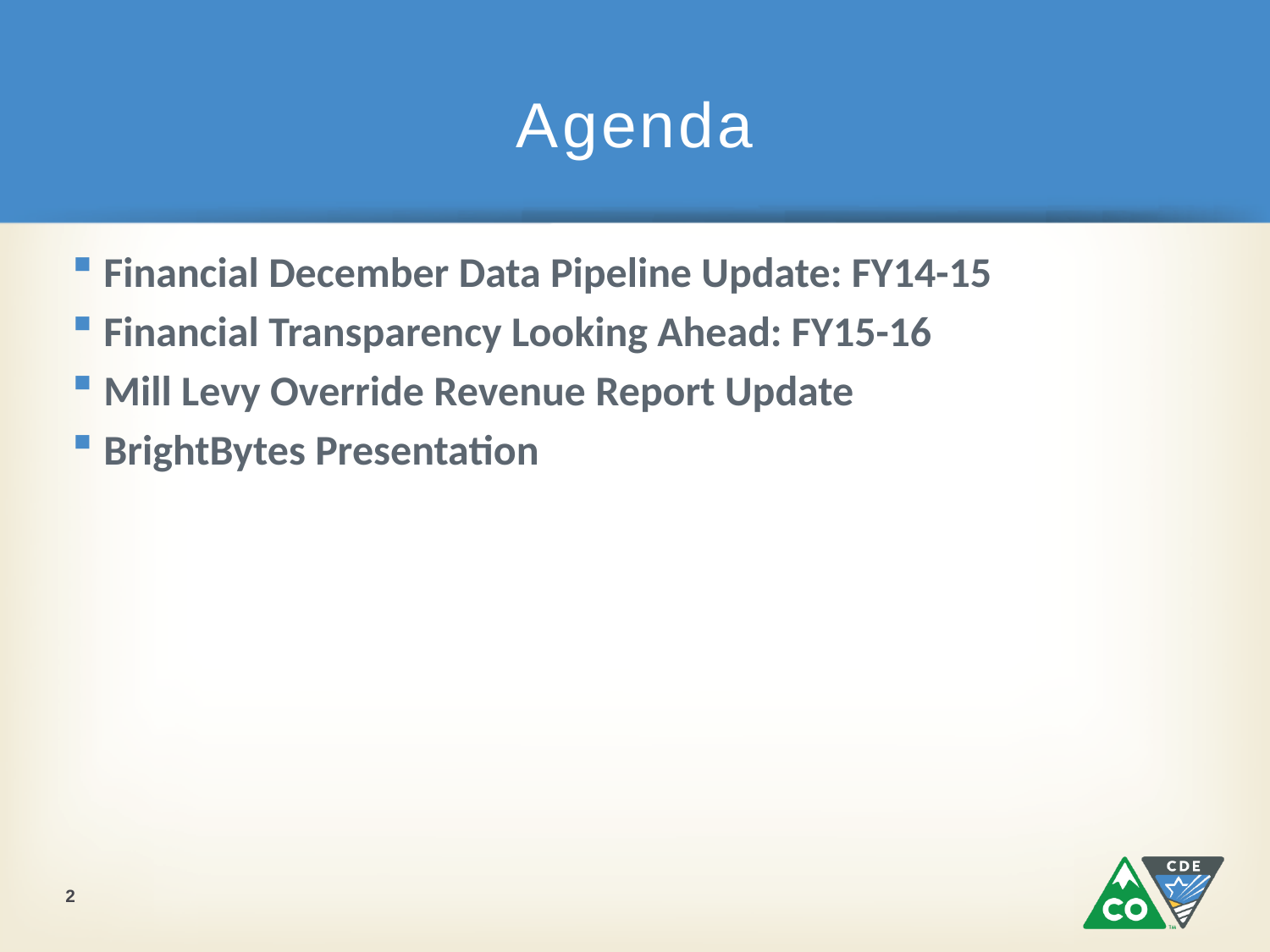

# Agenda
Financial December Data Pipeline Update: FY14-15
Financial Transparency Looking Ahead: FY15-16
Mill Levy Override Revenue Report Update
BrightBytes Presentation
2